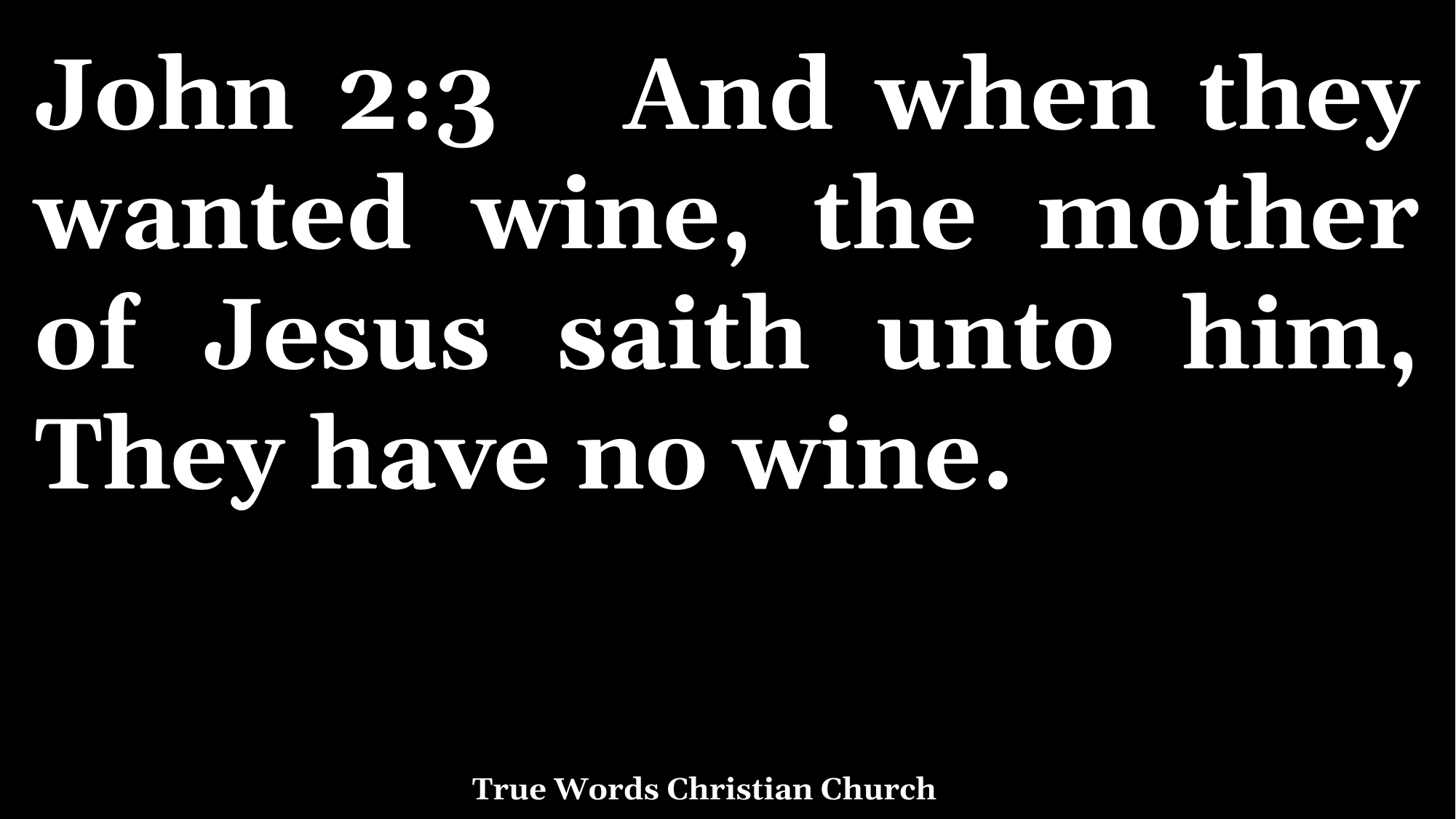

John 2:3   And when they wanted wine, the mother of Jesus saith unto him, They have no wine.
True Words Christian Church